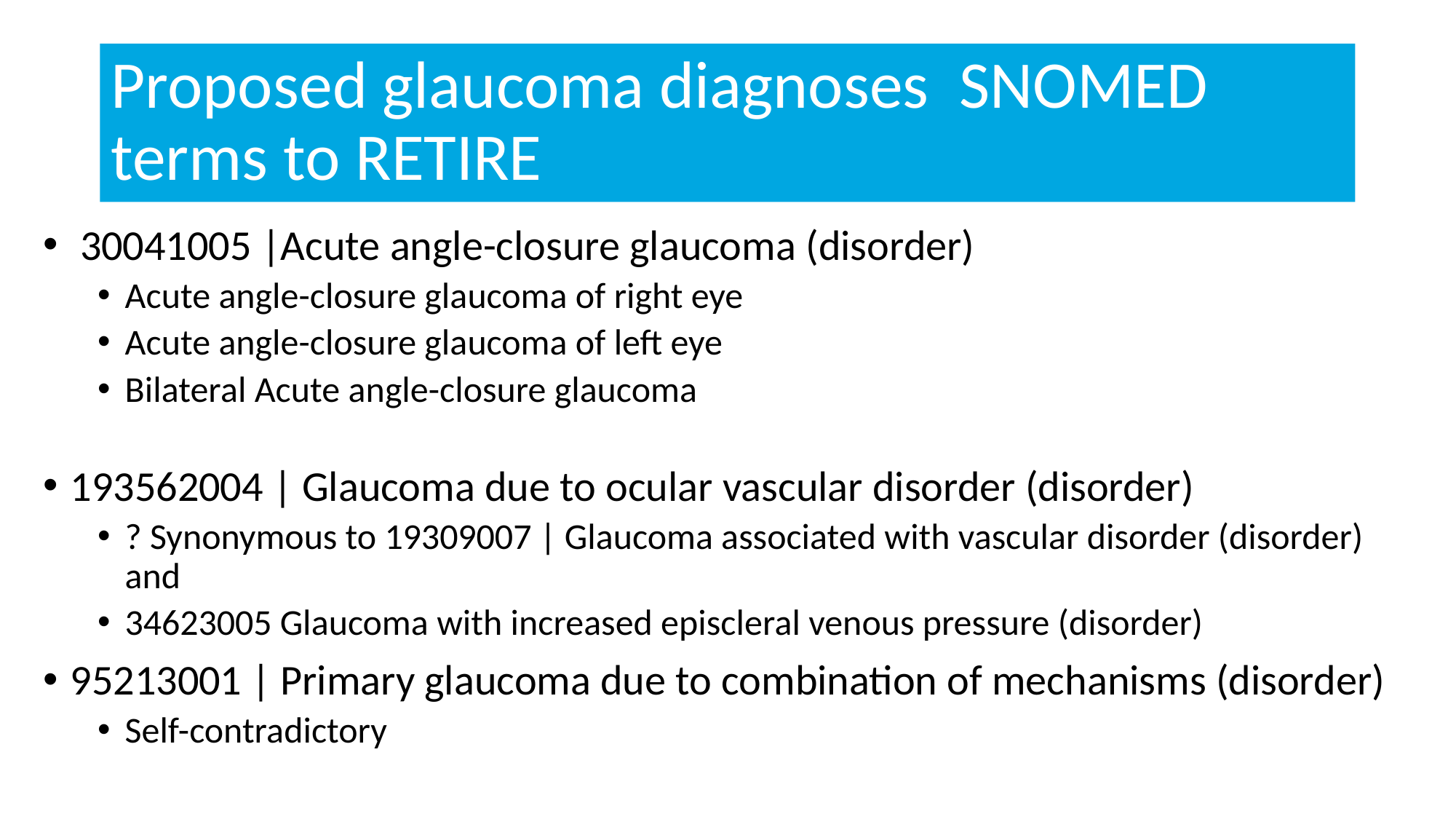

# Proposed glaucoma diagnoses  SNOMED terms to RETIRE
 30041005 |Acute angle-closure glaucoma (disorder)
Acute angle-closure glaucoma of right eye
Acute angle-closure glaucoma of left eye
Bilateral Acute angle-closure glaucoma
193562004 | Glaucoma due to ocular vascular disorder (disorder)
? Synonymous to 19309007 | Glaucoma associated with vascular disorder (disorder) and
34623005 Glaucoma with increased episcleral venous pressure (disorder)
95213001 | Primary glaucoma due to combination of mechanisms (disorder)
Self-contradictory